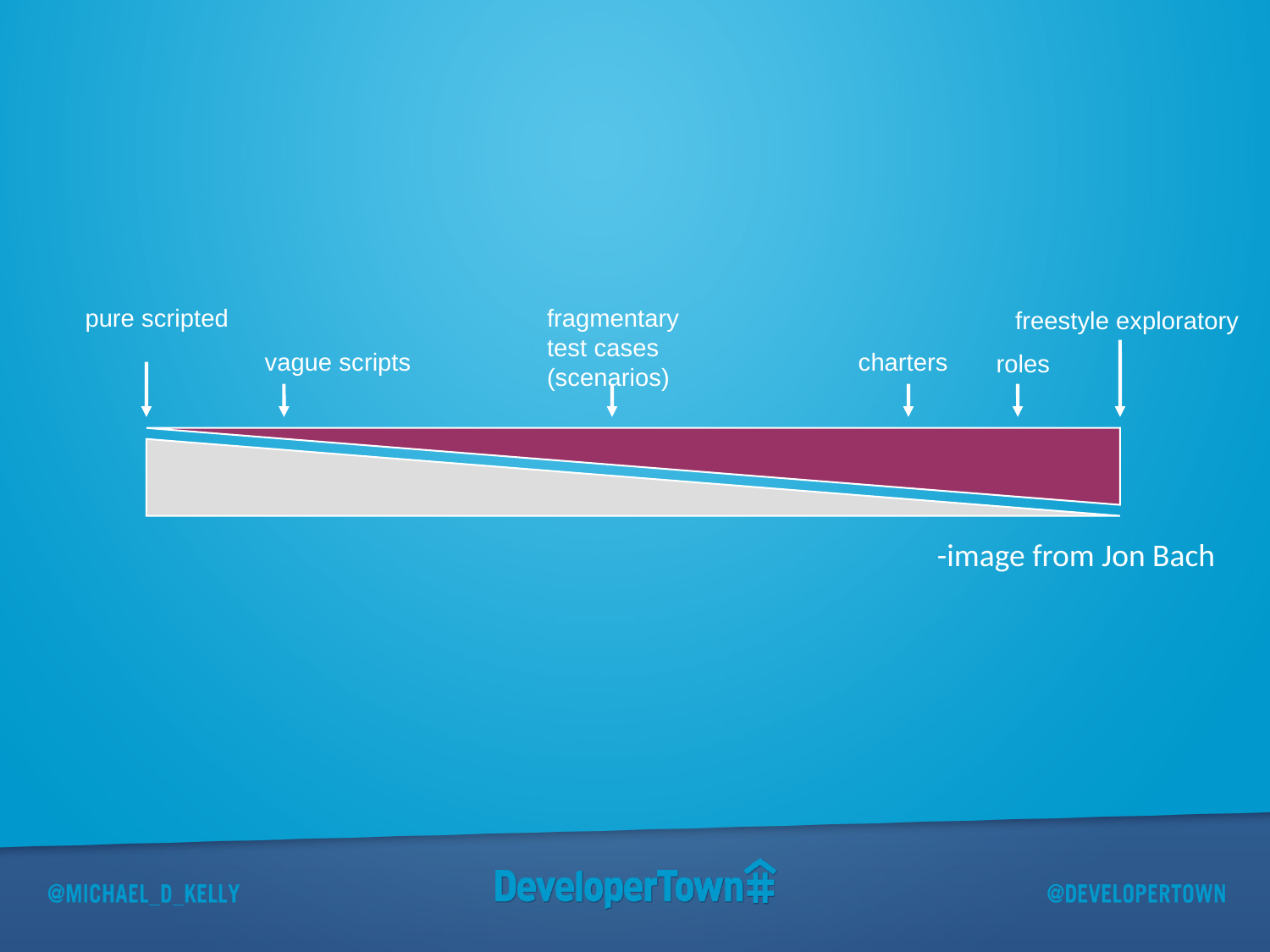

pure scripted
fragmentary
test cases (scenarios)
freestyle exploratory
vague scripts
charters

roles

-image from Jon Bach